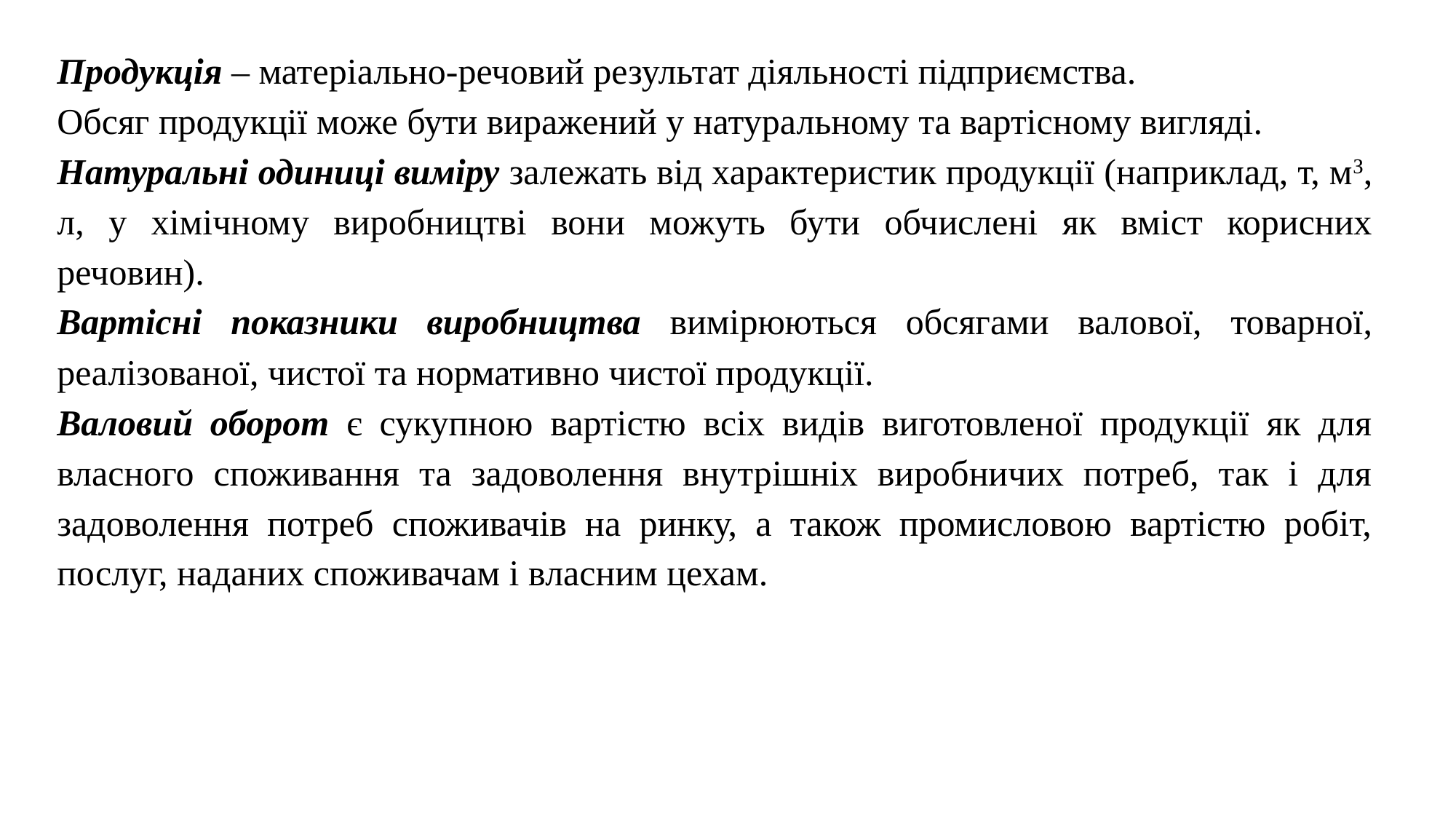

Продукція – матеріально-речовий результат діяльності підприємства.
Обсяг продукції може бути виражений у натуральному та вартісному вигляді.
Натуральні одиниці виміру залежать від характеристик продукції (наприклад, т, мЗ, л, у хімічному виробництві вони можуть бути обчислені як вміст корисних речовин).
Вартісні показники виробництва вимірюються обсягами валової, товарної, реалізованої, чистої та нормативно чистої продукції.
Валовий оборот є сукупною вартістю всіх видів виготовленої продукції як для власного споживання та задоволення внутрішніх виробничих потреб, так і для задоволення потреб споживачів на ринку, а також промисловою вартістю робіт, послуг, наданих споживачам і власним цехам.